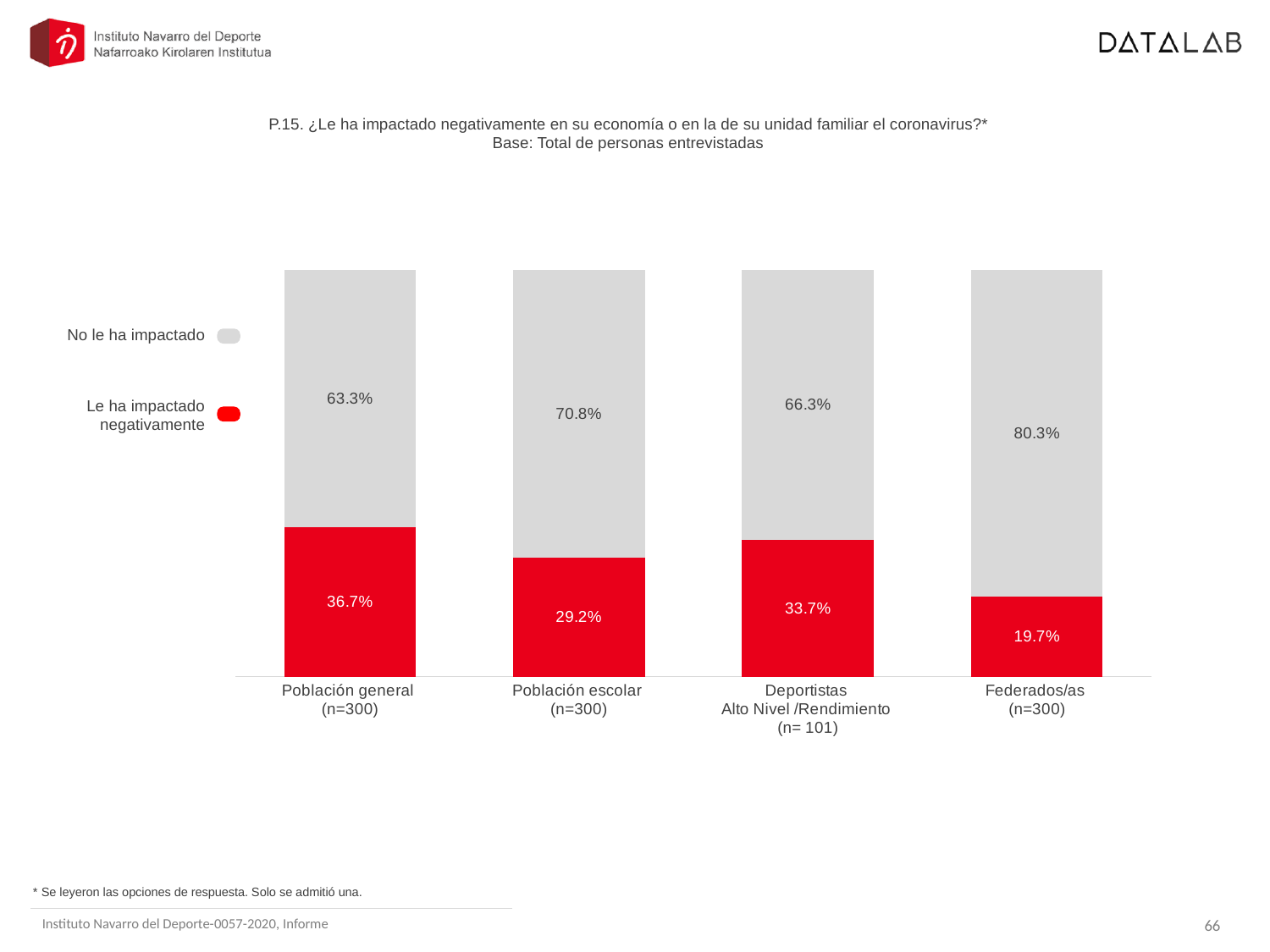

P.15. ¿Le ha impactado negativamente en su economía o en la de su unidad familiar el coronavirus?*
Base: Total de personas entrevistadas

### Chart

| Category | Le ha impacto negativamente | No le ha impactado |
|---|---|---|
| Población general
(n=300) | 0.3666717653211936 | 0.633328234678807 |
| Población escolar
(n=300) | 0.2919360935200719 | 0.7080639064799282 |
| Deportistas
Alto Nivel /Rendimiento
(n= 101) | 0.33663366336633666 | 0.6633663366336634 |
| Federados/as
(n=300) | 0.19666666666666668 | 0.8033333333333332 |
No le ha impactado

Le ha impactado negativamente

* Se leyeron las opciones de respuesta. Solo se admitió una.